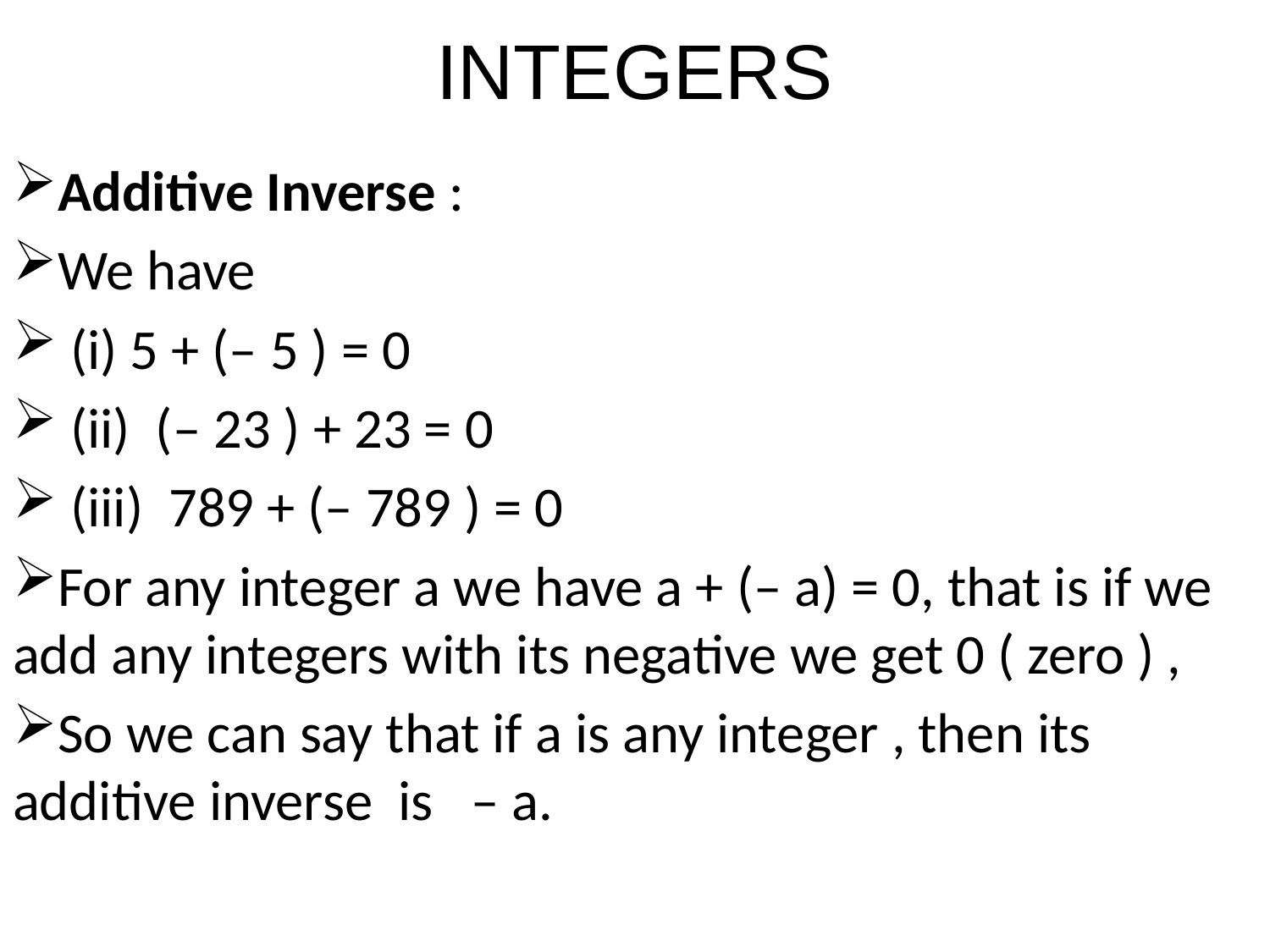

# INTEGERS
Additive Inverse :
We have
 (i) 5 + (– 5 ) = 0
 (ii)  (– 23 ) + 23 = 0
 (iii)  789 + (– 789 ) = 0
For any integer a we have a + (– a) = 0, that is if we add any integers with its negative we get 0 ( zero ) ,
So we can say that if a is any integer , then its additive inverse  is   – a.